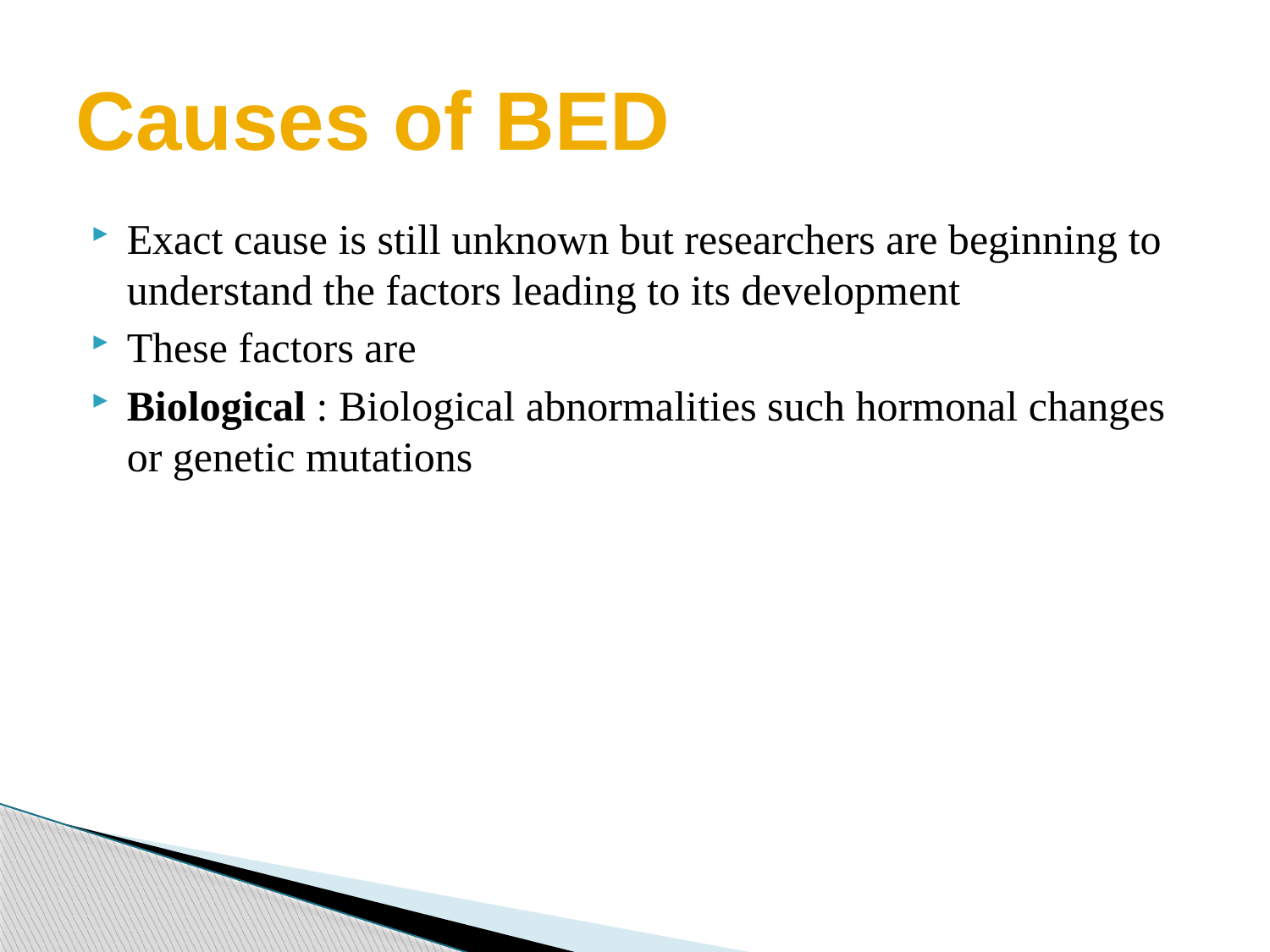

# Causes of BED
Exact cause is still unknown but researchers are beginning to understand the factors leading to its development
These factors are
Biological : Biological abnormalities such hormonal changes or genetic mutations